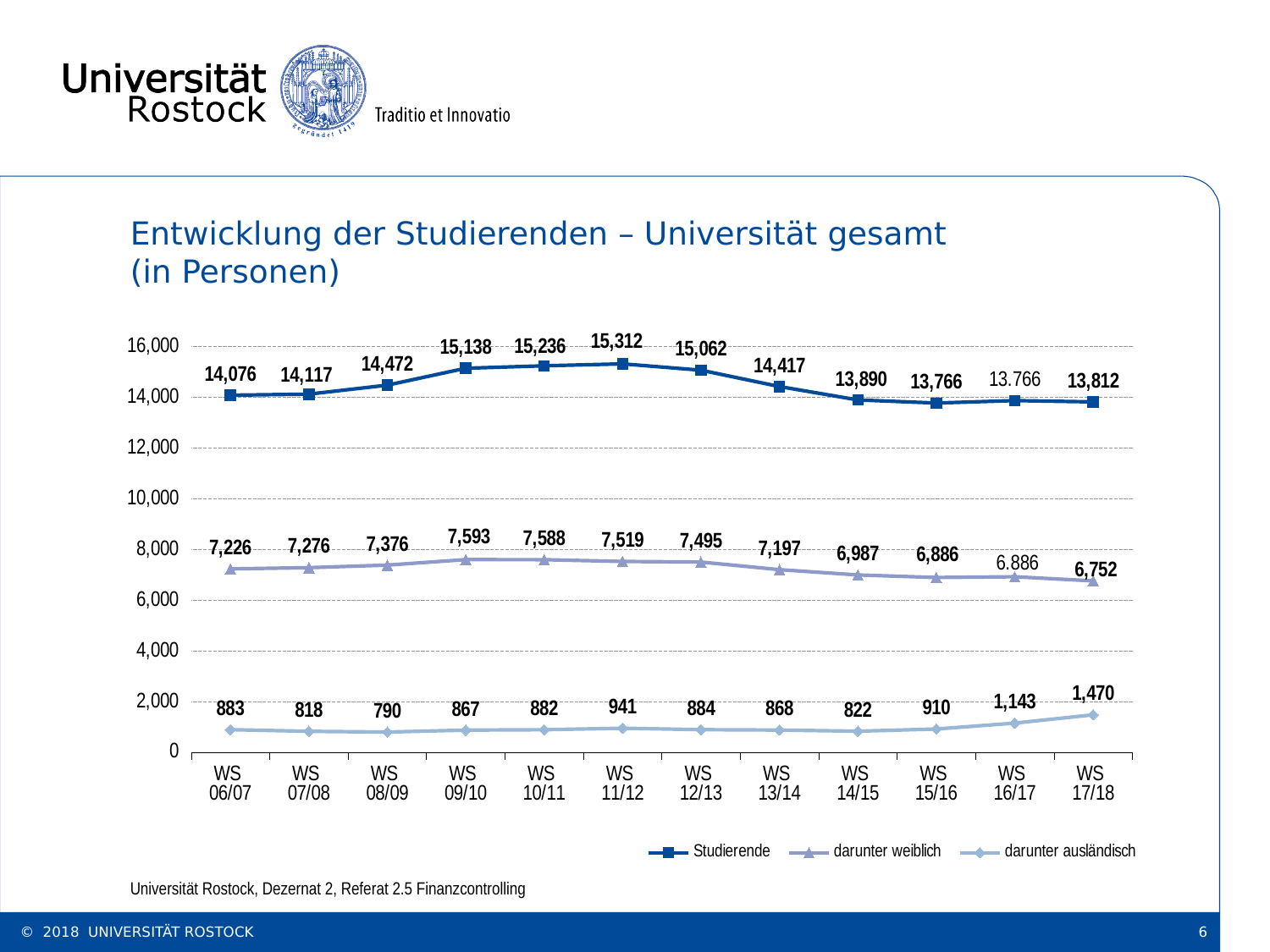

# Entwicklung der Studierenden – Universität gesamt (in Personen)

### Chart

| Category | Studierende | darunter weiblich | darunter ausländisch |
|---|---|---|---|
| WS
06/07 | 14076.0 | 7226.0 | 883.0 |
| WS
07/08 | 14117.0 | 7276.0 | 818.0 |
| WS
08/09 | 14472.0 | 7376.0 | 790.0 |
| WS
09/10 | 15138.0 | 7593.0 | 867.0 |
| WS
10/11 | 15236.0 | 7588.0 | 882.0 |
| WS
11/12 | 15312.0 | 7519.0 | 941.0 |
| WS
12/13 | 15062.0 | 7495.0 | 884.0 |
| WS
13/14 | 14417.0 | 7197.0 | 868.0 |
| WS
14/15 | 13890.0 | 6987.0 | 822.0 |
| WS
15/16 | 13766.0 | 6886.0 | 910.0 |
| WS
16/17 | 13864.0 | 6917.0 | 1143.0 |
| WS
17/18 | 13812.0 | 6752.0 | 1470.0 |
Universität Rostock, Dezernat 2, Referat 2.5 Finanzcontrolling
©  2018  UNIVERSITÄT ROSTOCK
6